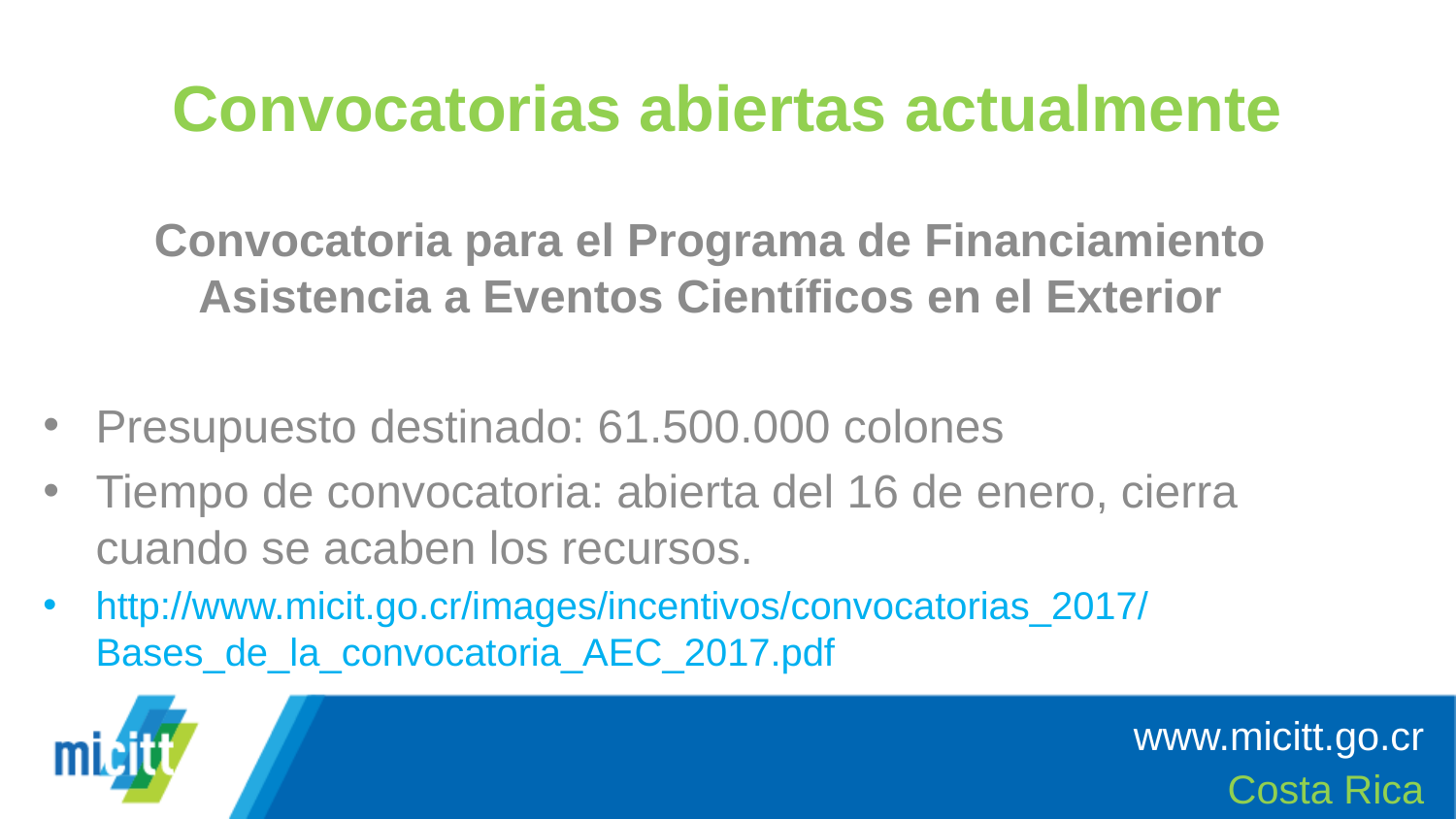

# Convocatorias abiertas actualmente
Convocatoria para el Programa de Financiamiento Asistencia a Eventos Científicos en el Exterior

Presupuesto destinado: 61.500.000 colones
Tiempo de convocatoria: abierta del 16 de enero, cierra cuando se acaben los recursos.
http://www.micit.go.cr/images/incentivos/convocatorias_2017/Bases_de_la_convocatoria_AEC_2017.pdf